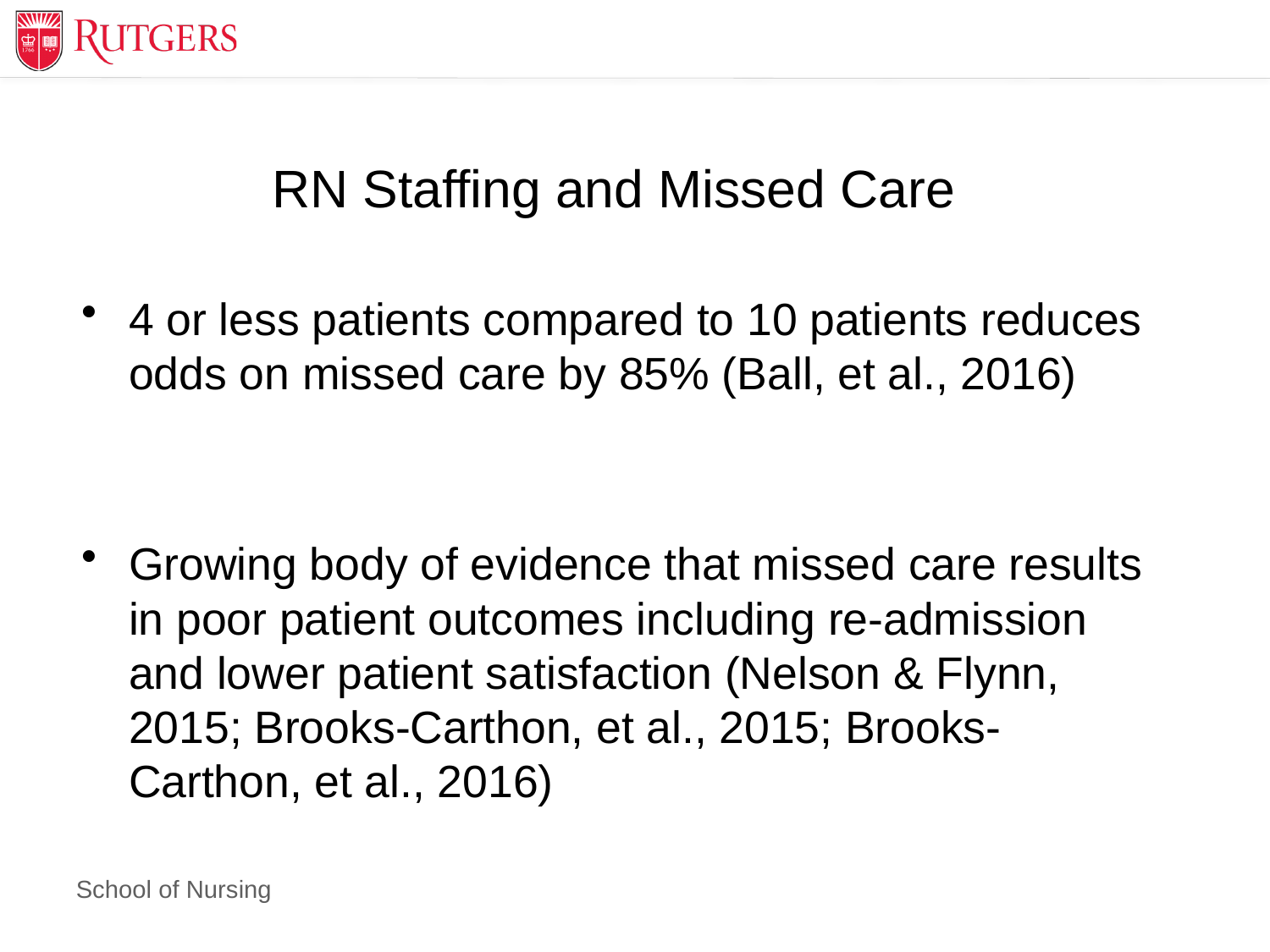

# RN Staffing and Missed Care

4 or less patients compared to 10 patients reduces odds on missed care by 85% (Ball, et al., 2016)

Growing body of evidence that missed care results in poor patient outcomes including re-admission and lower patient satisfaction (Nelson & Flynn, 2015; Brooks-Carthon, et al., 2015; Brooks-Carthon, et al., 2016)